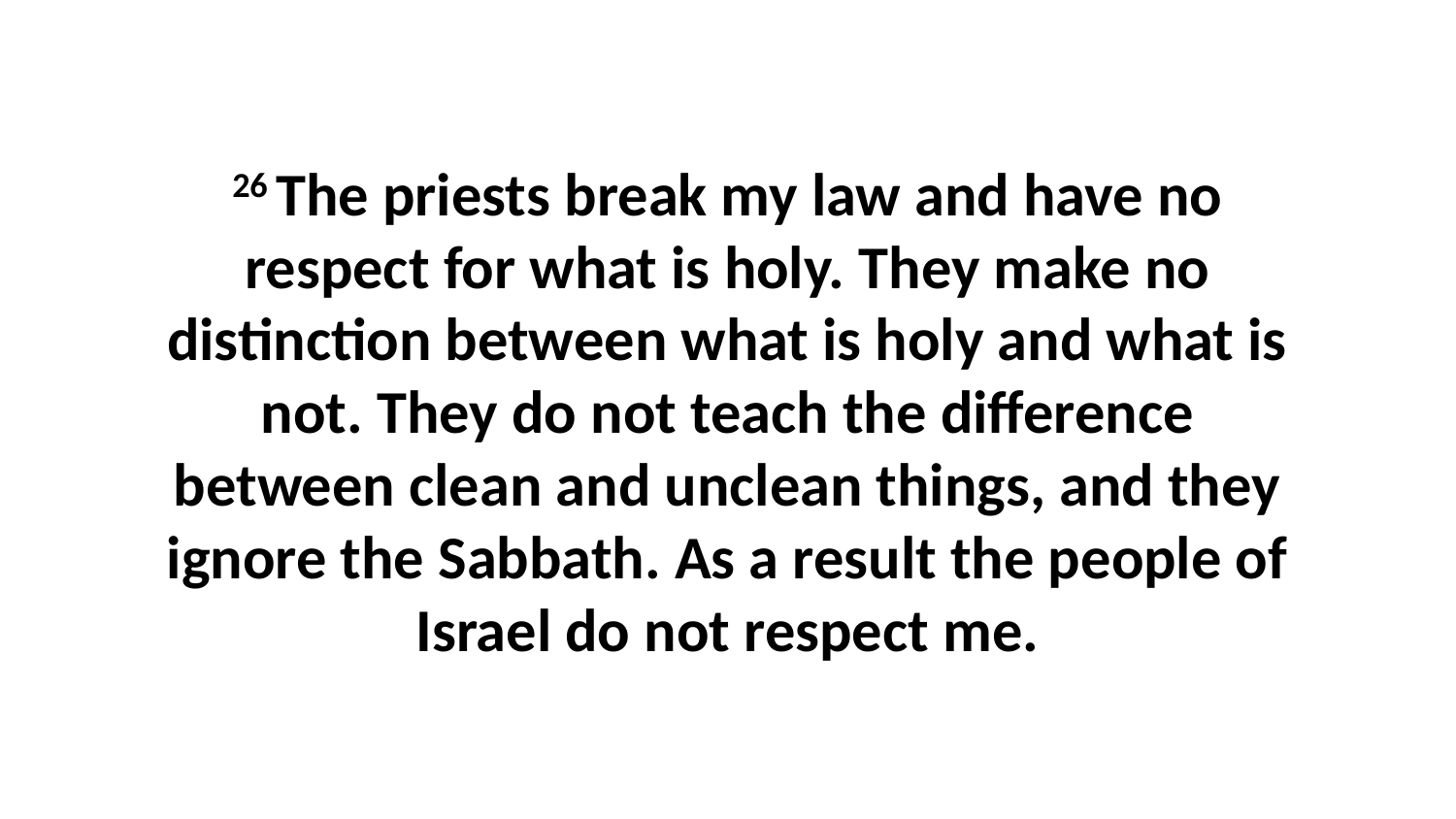

26 The priests break my law and have no respect for what is holy. They make no distinction between what is holy and what is not. They do not teach the difference between clean and unclean things, and they ignore the Sabbath. As a result the people of Israel do not respect me.